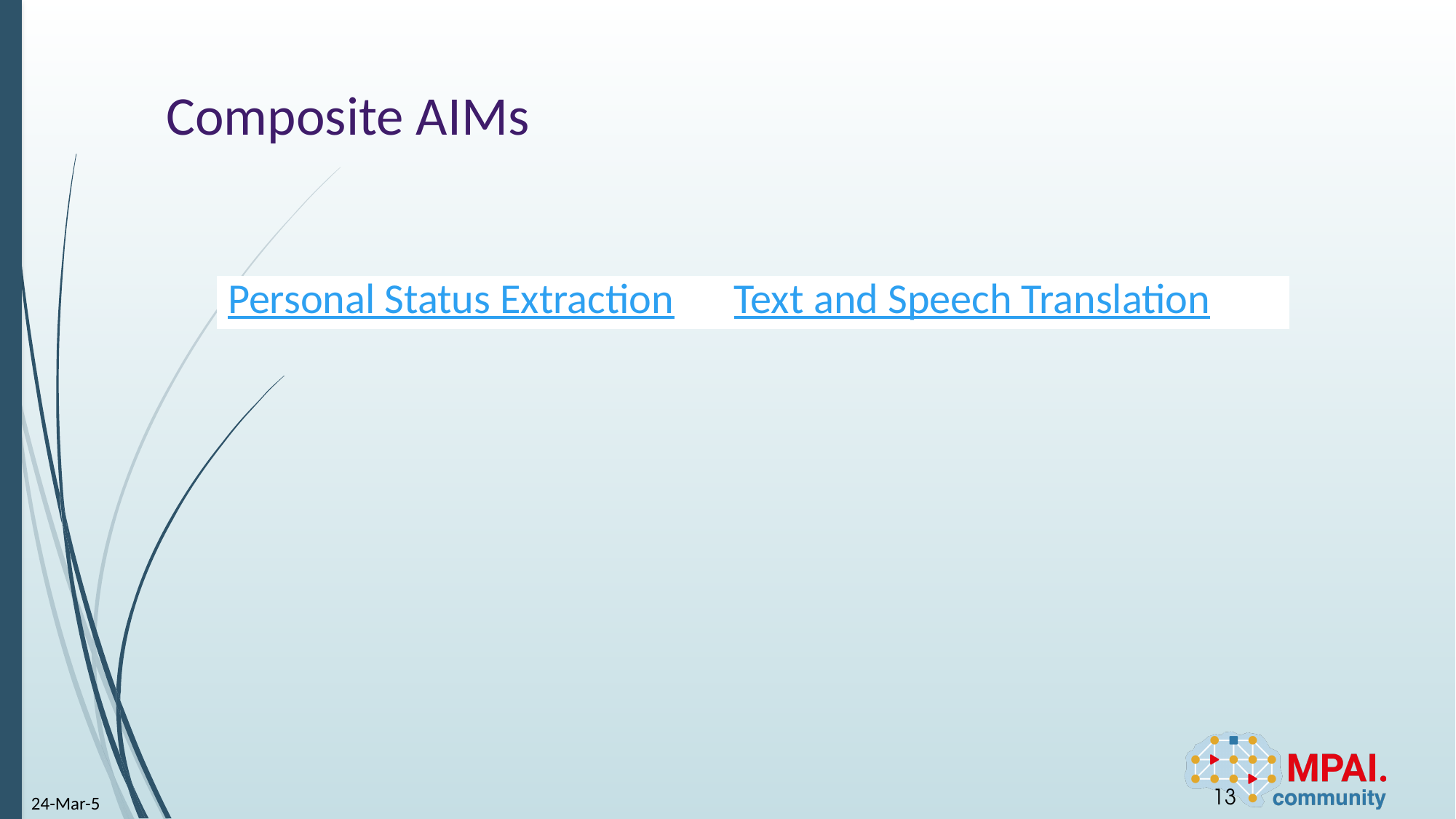

# Composite AIMs
| Personal Status Extraction | Text and Speech Translation |
| --- | --- |
13
24-Mar-5